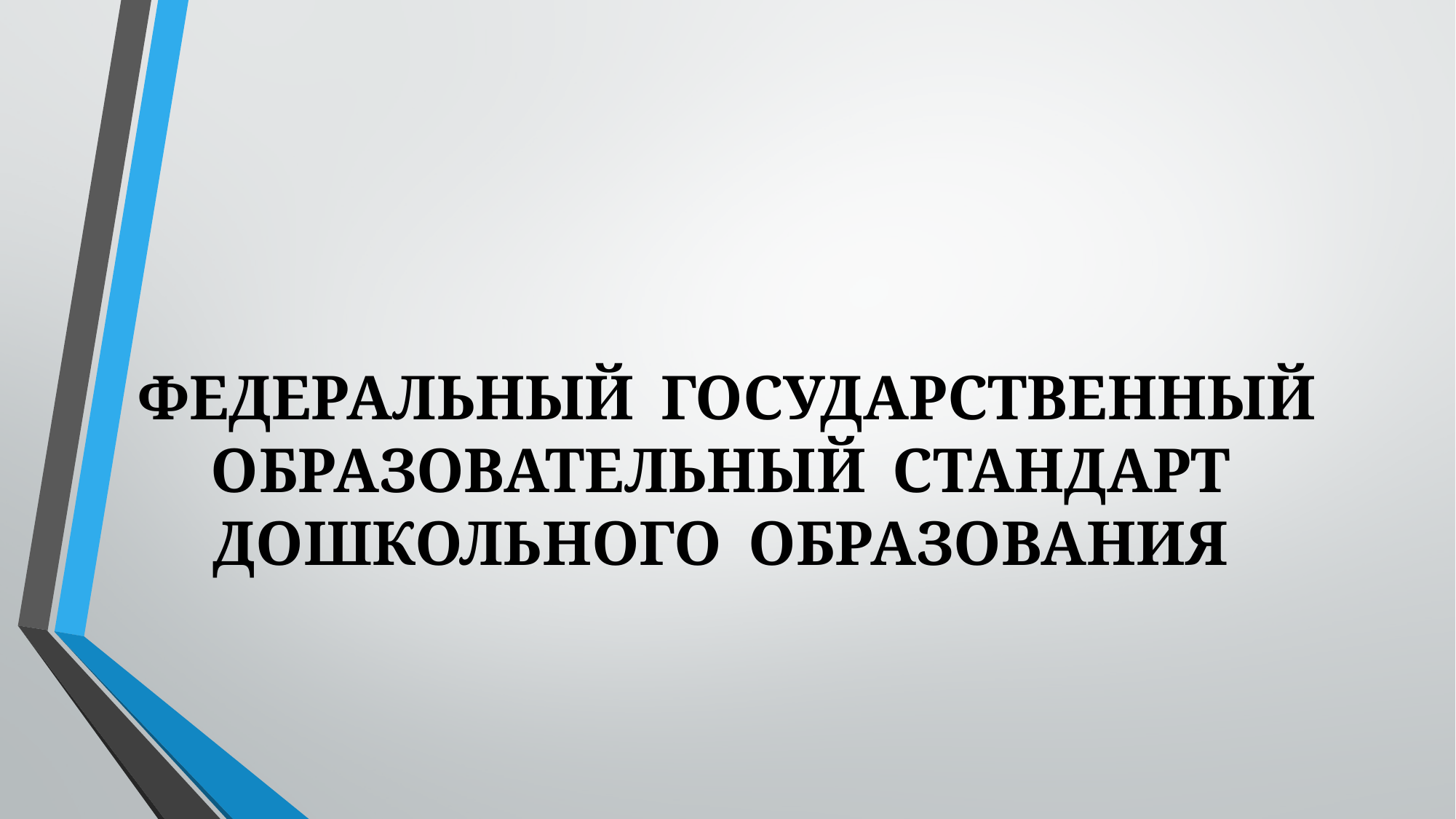

# ФЕДЕРАЛЬНЫЙ  ГОСУДАРСТВЕННЫЙ ОБРАЗОВАТЕЛЬНЫЙ  СТАНДАРТ ДОШКОЛЬНОГО  ОБРАЗОВАНИЯ